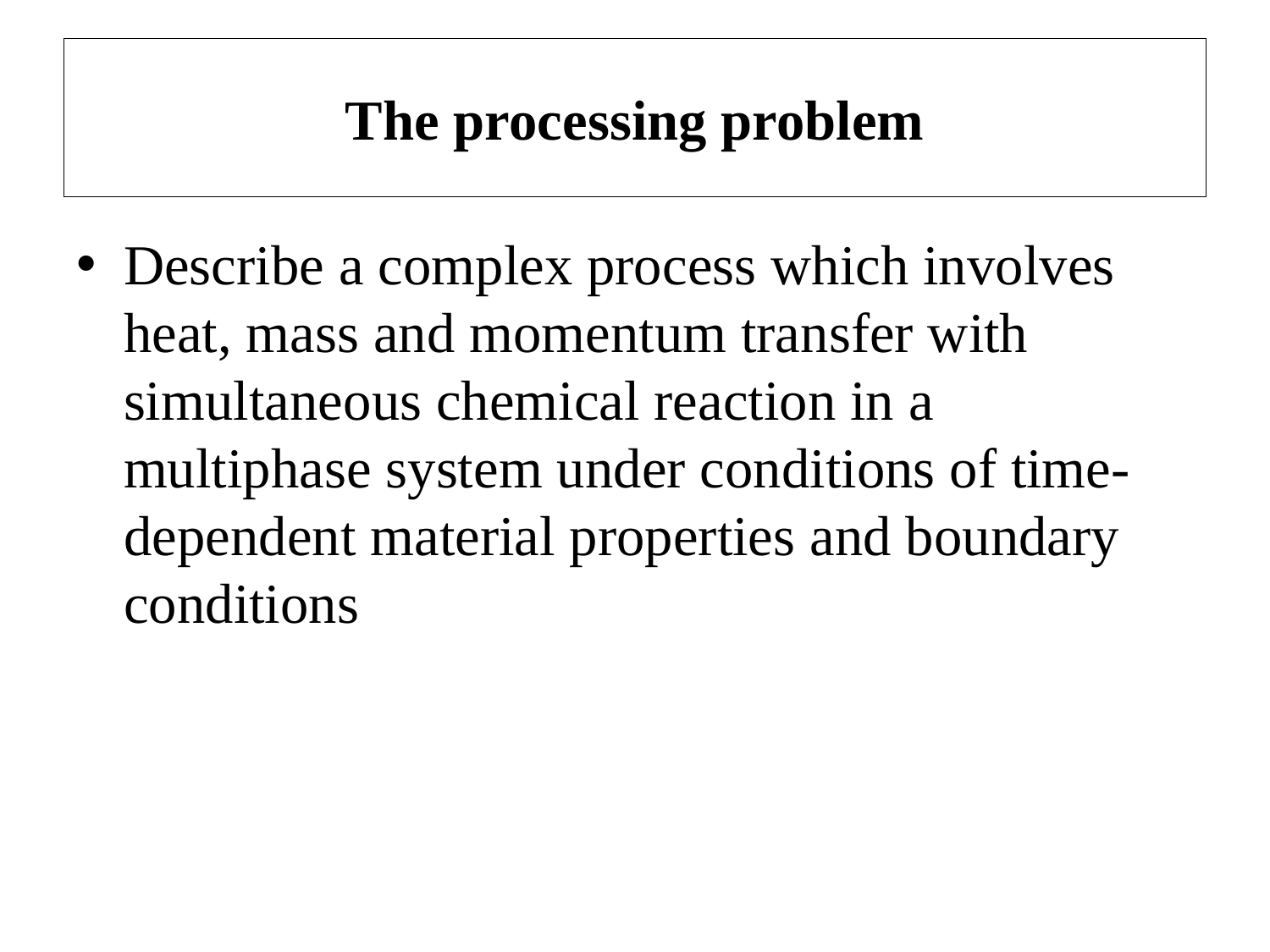

# The processing problem
Describe a complex process which involves heat, mass and momentum transfer with simultaneous chemical reaction in a multiphase system under conditions of time-dependent material properties and boundary conditions